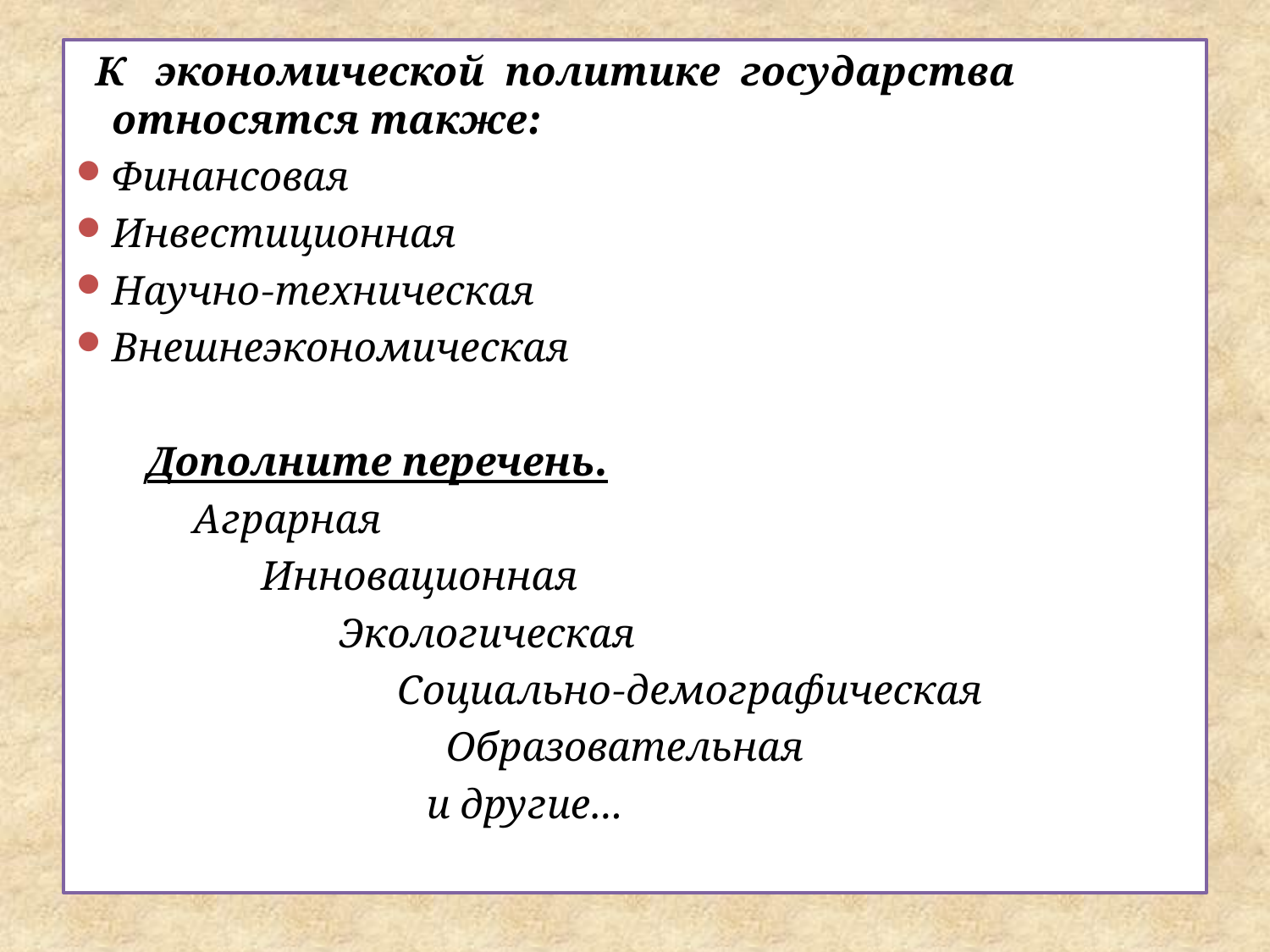

#
  К   экономической  политике  государства относятся также:
Финансовая
Инвестиционная
Научно-техническая
Внешнеэкономическая

       Дополните перечень.
            Аграрная
                   Инновационная
                           Экологическая
                                 Социально-демографическая
                                      Образовательная
                                    и другие…